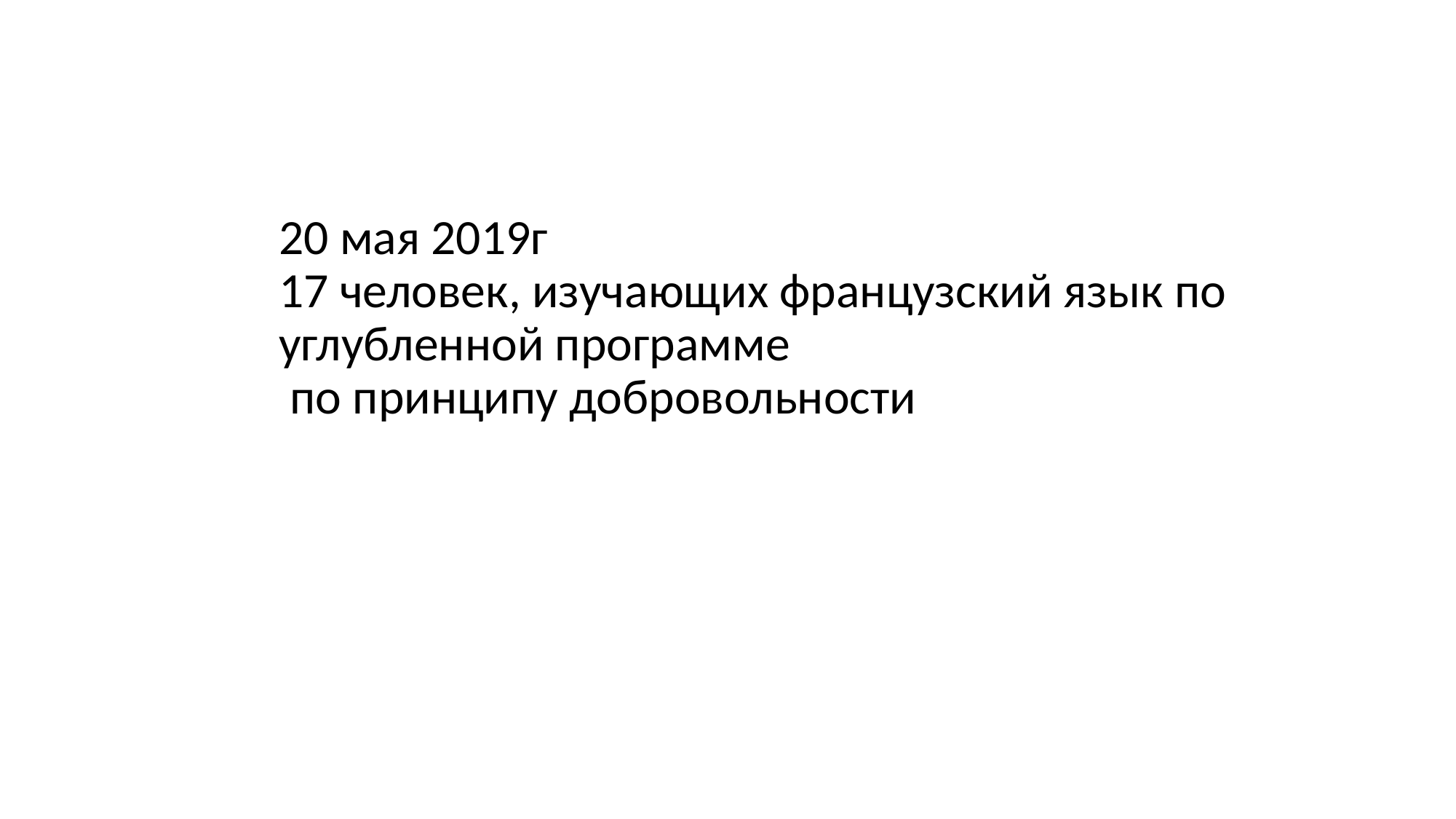

20 мая 2019г
17 человек, изучающих французский язык по углубленной программе
 по принципу добровольности